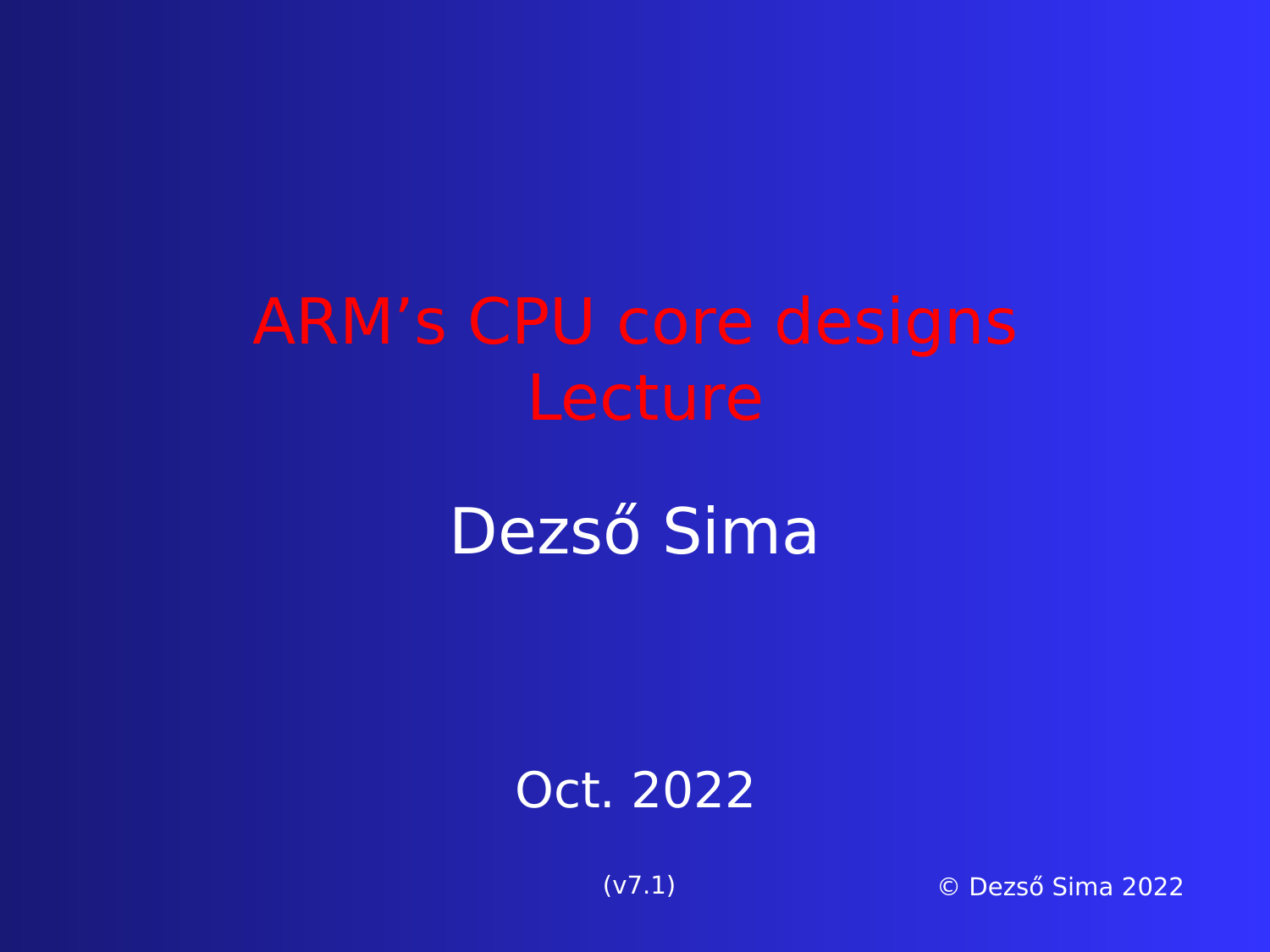

ARM’s CPU core designs
 Lecture
Dezső Sima
Oct. 2022
(v7.1)
© Dezső Sima 2022